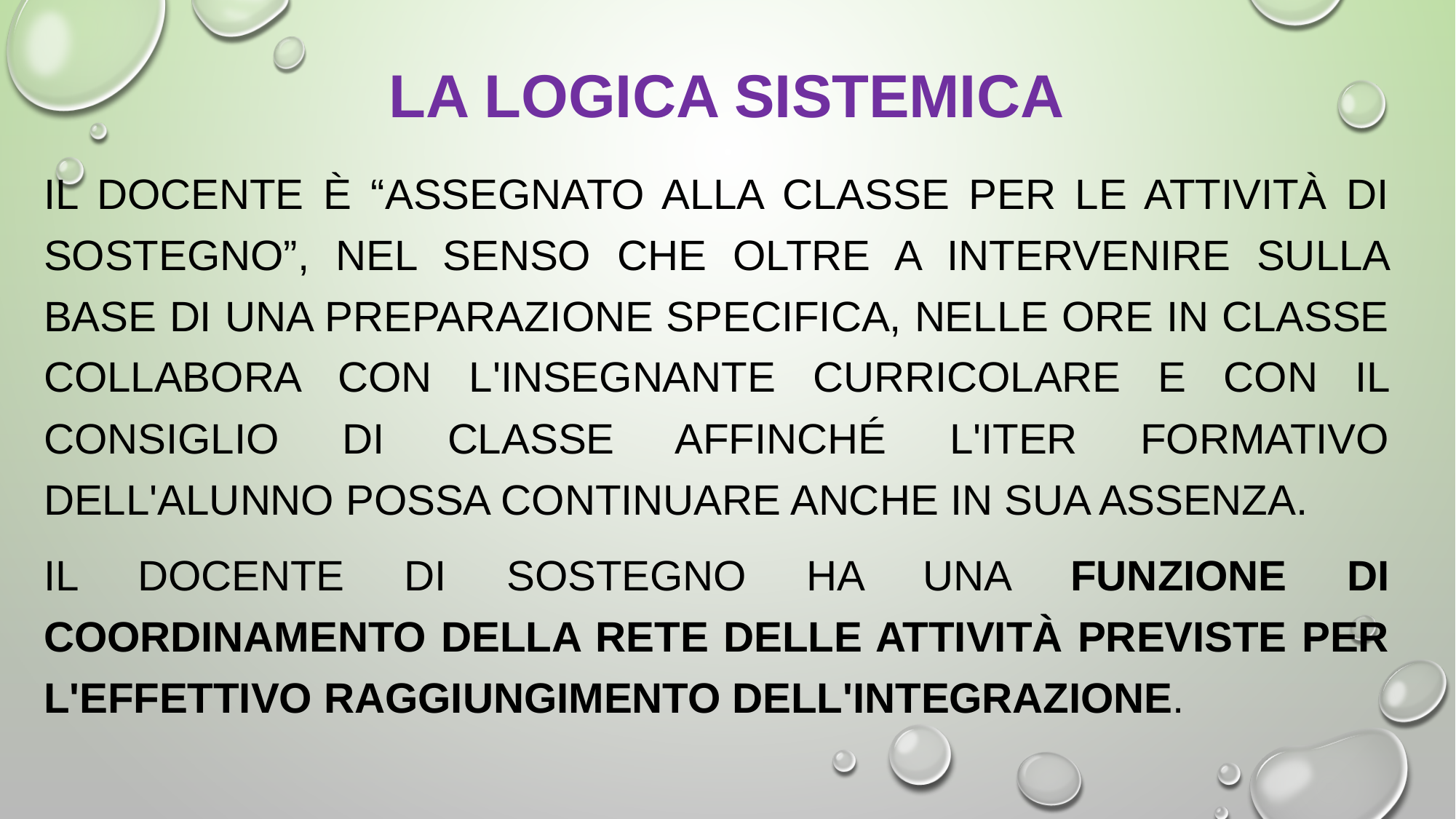

# LA LOGICA SISTEMICA
Il docente è “assegnato alla classe per le attività di sostegno”, nel senso che oltre a intervenire sulla base di una preparazione specifica, nelle ore in classe collabora con l'insegnante curricolare e con il Consiglio di Classe affinché l'iter formativo dell'alunno possa continuare anche in sua assenza.
IL DOCENTE DI SOSTEGNO HA UNA funzione di coordinamento della rete delle attività previste per l'effettivo raggiungimento dell'integrazione.